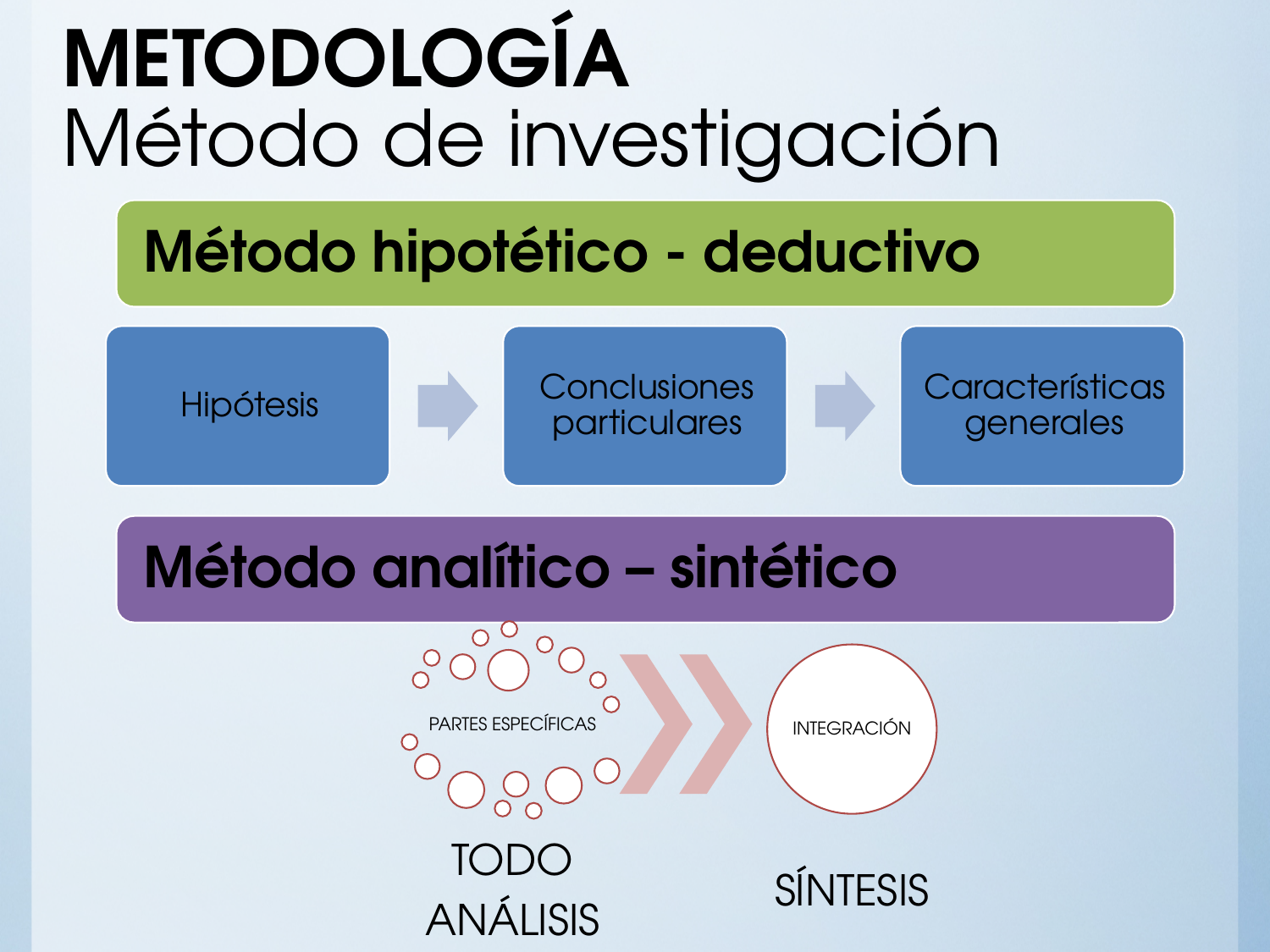

# METODOLOGÍA Método de investigación
Método hipotético - deductivo

Método analítico – sintético

Hipótesis

Conclusiones particulares

Características generales
PARTES ESPECÍFICAS
TODO
ANÁLISIS
INTEGRACIÓN
SÍNTESIS